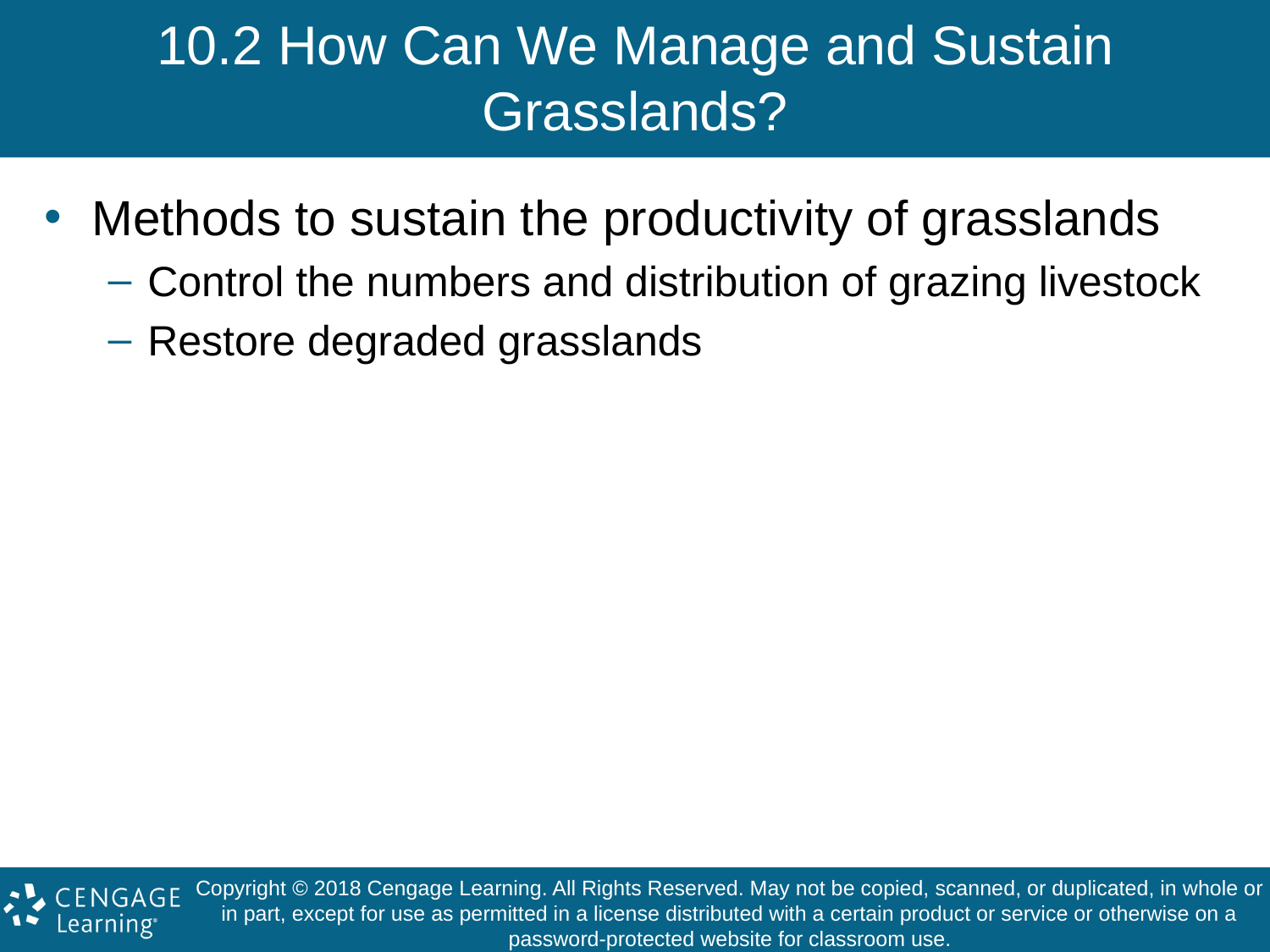

# 10.2 How Can We Manage and Sustain Grasslands?
Methods to sustain the productivity of grasslands
Control the numbers and distribution of grazing livestock
Restore degraded grasslands